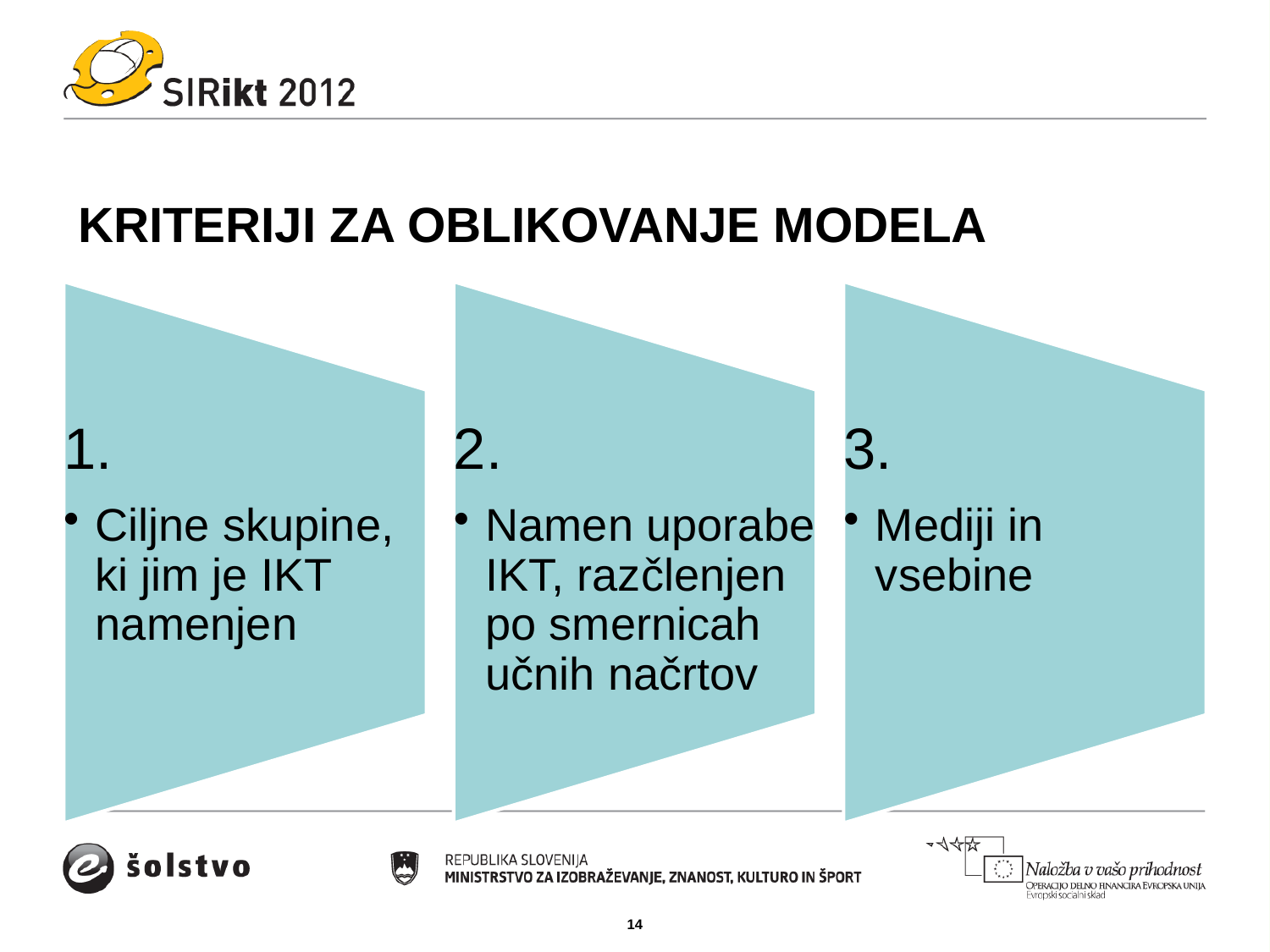

# KRITERIJI ZA OBLIKOVANJE MODELA
1.
Ciljne skupine, ki jim je IKT namenjen
2.
Namen uporabe IKT, razčlenjen po smernicah učnih načrtov
3.
Mediji in vsebine

14